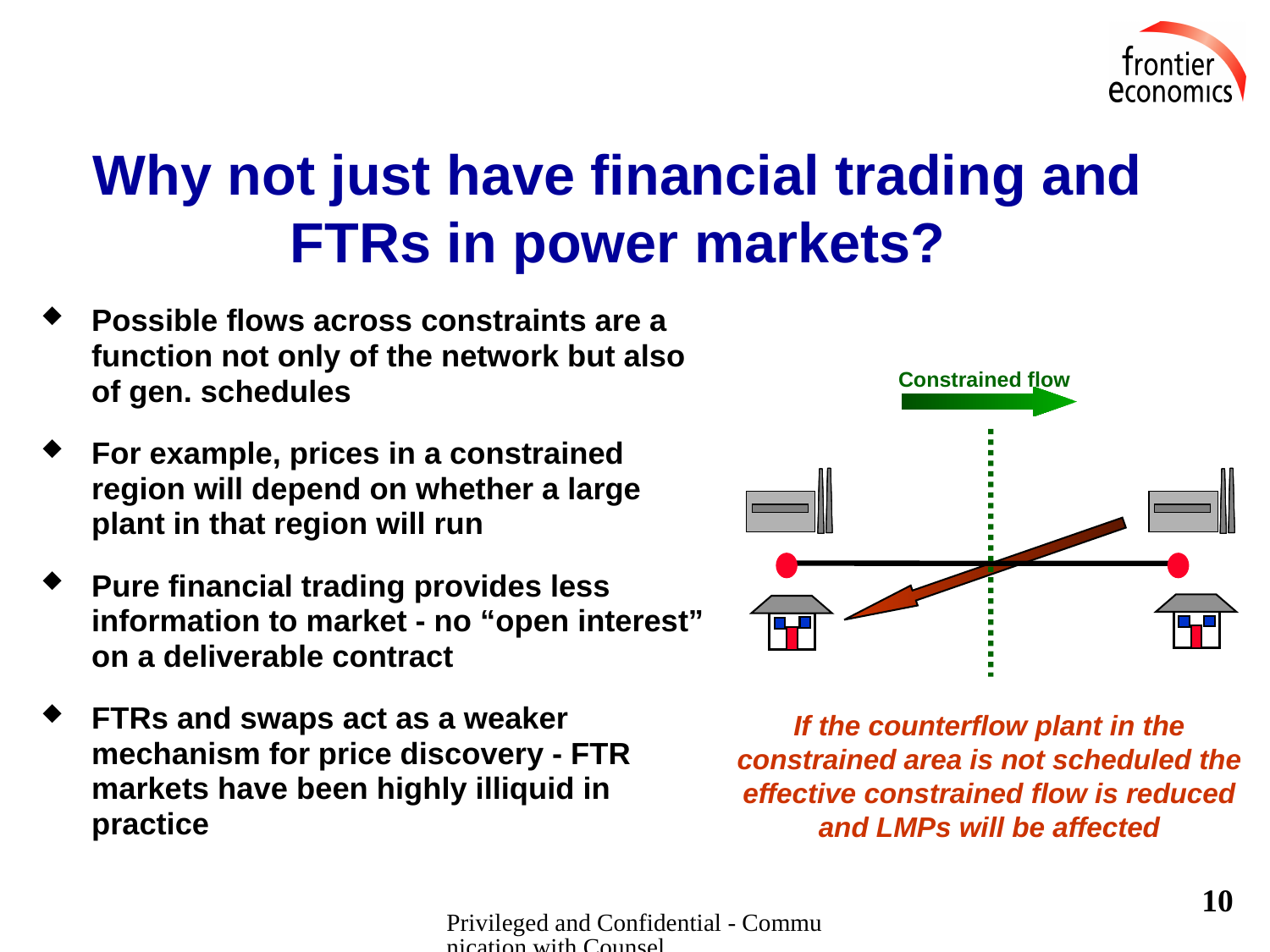

# Why not just have financial trading and FTRs in power markets?
Possible flows across constraints are a function not only of the network but also of gen. schedules
For example, prices in a constrained region will depend on whether a large plant in that region will run
Pure financial trading provides less information to market - no “open interest” on a deliverable contract
FTRs and swaps act as a weaker mechanism for price discovery - FTR markets have been highly illiquid in practice
Constrained flow

If the counterflow plant in the constrained area is not scheduled the effective constrained flow is reduced and LMPs will be affected
10
Privileged and Confidential - Communication with Counsel